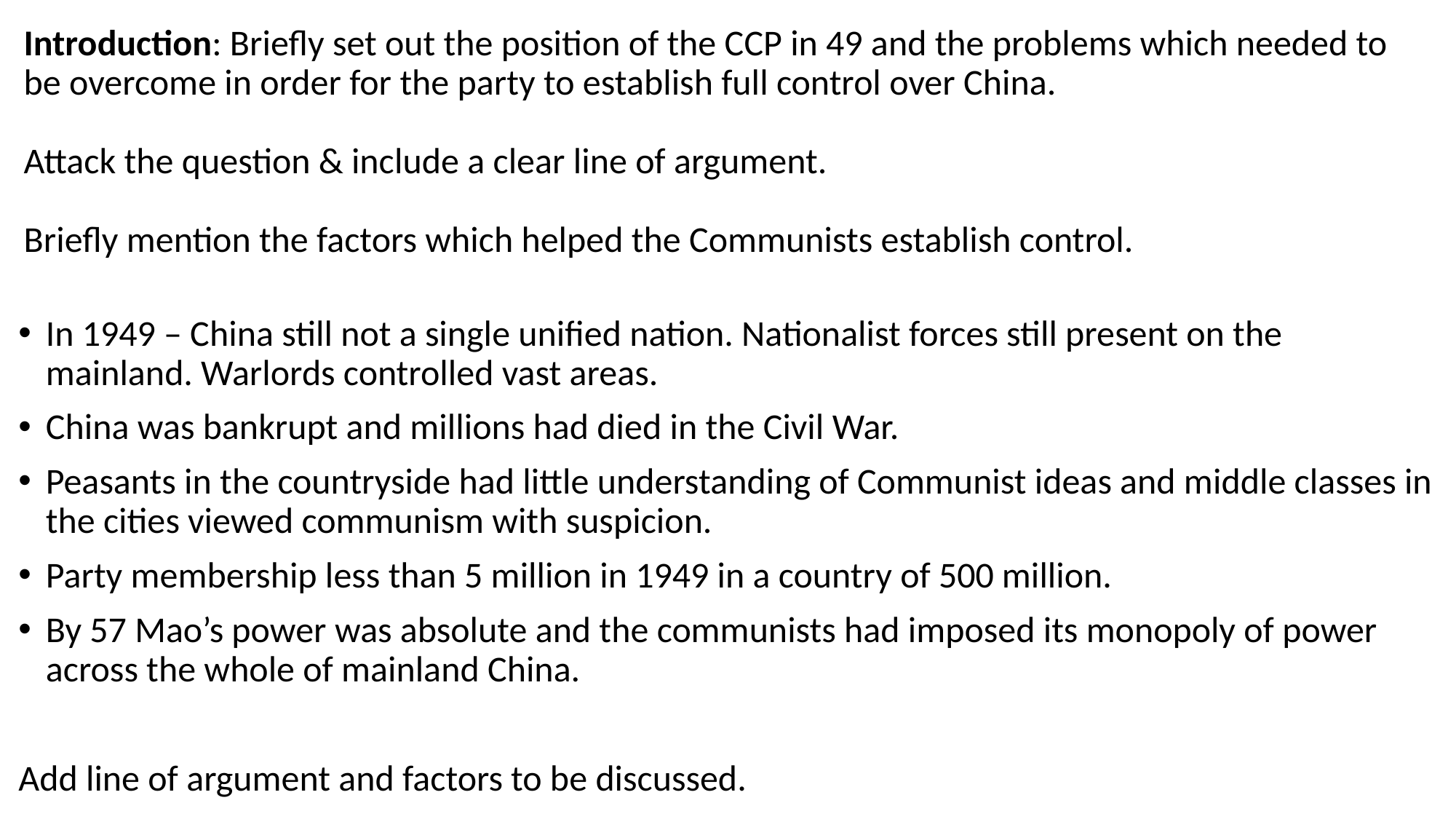

# Introduction: Briefly set out the position of the CCP in 49 and the problems which needed to be overcome in order for the party to establish full control over China.   Attack the question & include a clear line of argument.   Briefly mention the factors which helped the Communists establish control.
In 1949 – China still not a single unified nation. Nationalist forces still present on the mainland. Warlords controlled vast areas.
China was bankrupt and millions had died in the Civil War.
Peasants in the countryside had little understanding of Communist ideas and middle classes in the cities viewed communism with suspicion.
Party membership less than 5 million in 1949 in a country of 500 million.
By 57 Mao’s power was absolute and the communists had imposed its monopoly of power across the whole of mainland China.

Add line of argument and factors to be discussed.